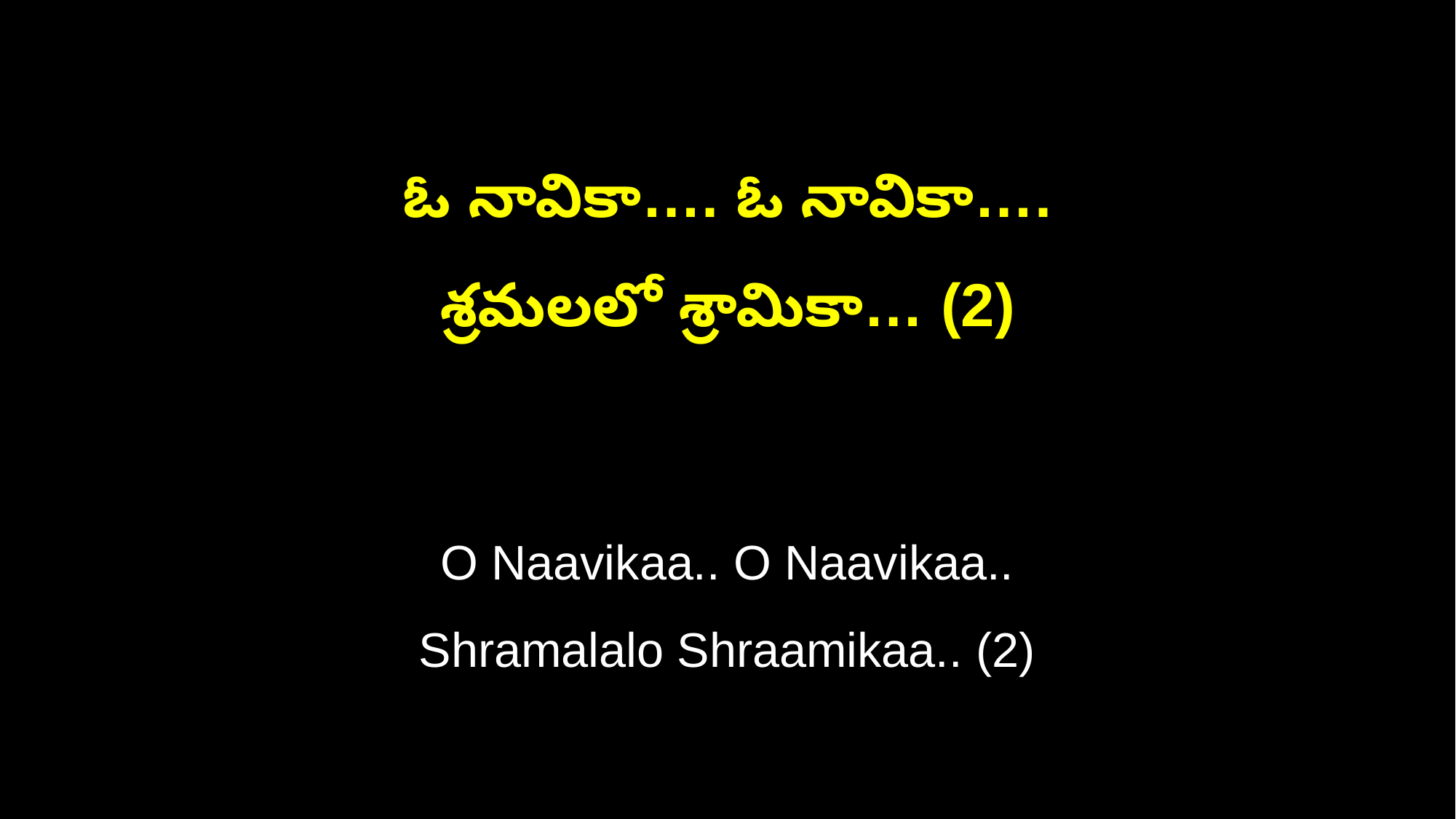

ఓ నావికా…. ఓ నావికా….
శ్రమలలో శ్రామికా… (2)
O Naavikaa.. O Naavikaa..
Shramalalo Shraamikaa.. (2)